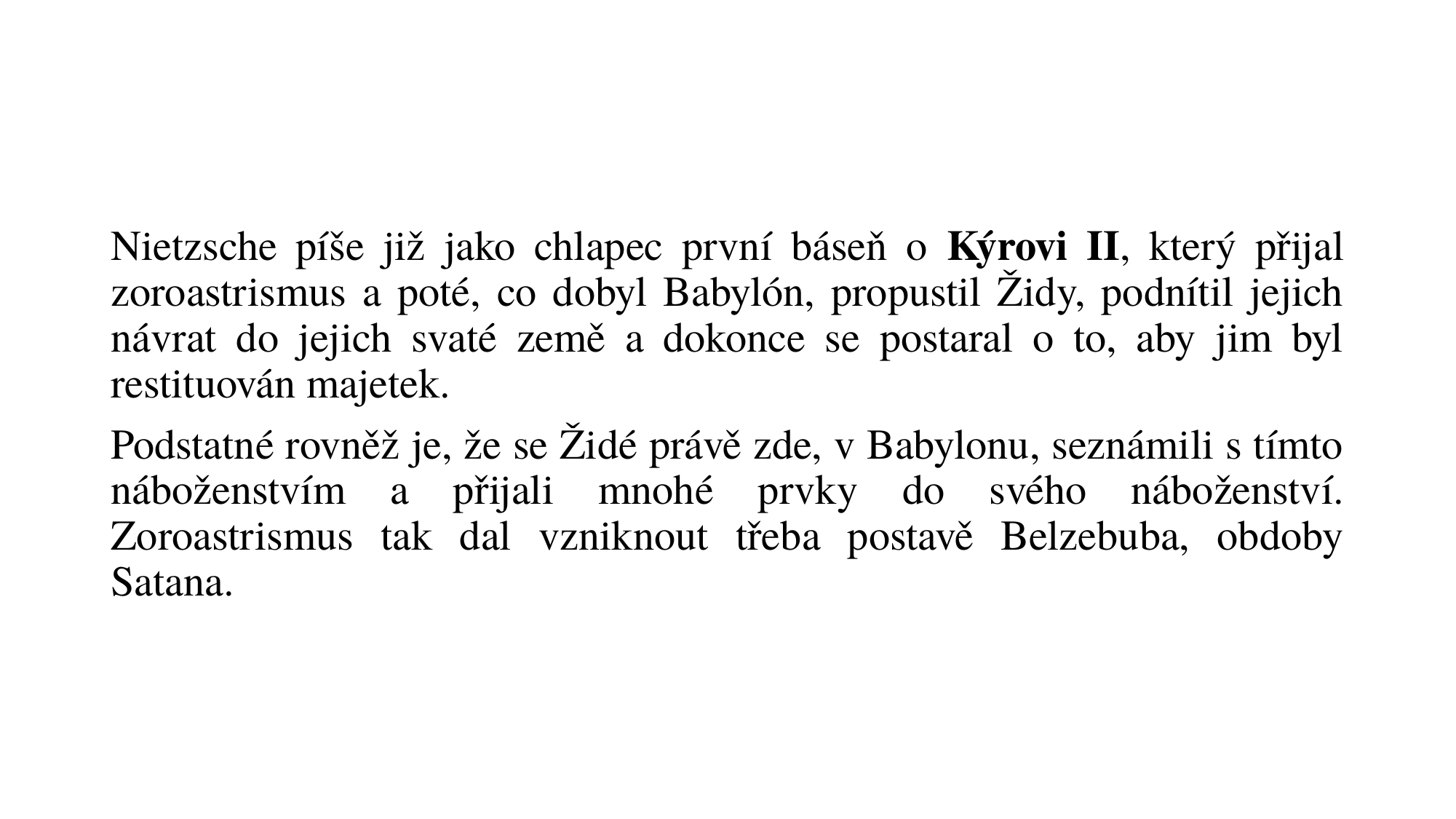

#
Nietzsche píše již jako chlapec první báseň o Kýrovi II, který přijal zoroastrismus a poté, co dobyl Babylón, propustil Židy, podnítil jejich návrat do jejich svaté země a dokonce se postaral o to, aby jim byl restituován majetek.
Podstatné rovněž je, že se Židé právě zde, v Babylonu, seznámili s tímto náboženstvím a přijali mnohé prvky do svého náboženství. Zoroastrismus tak dal vzniknout třeba postavě Belzebuba, obdoby Satana.